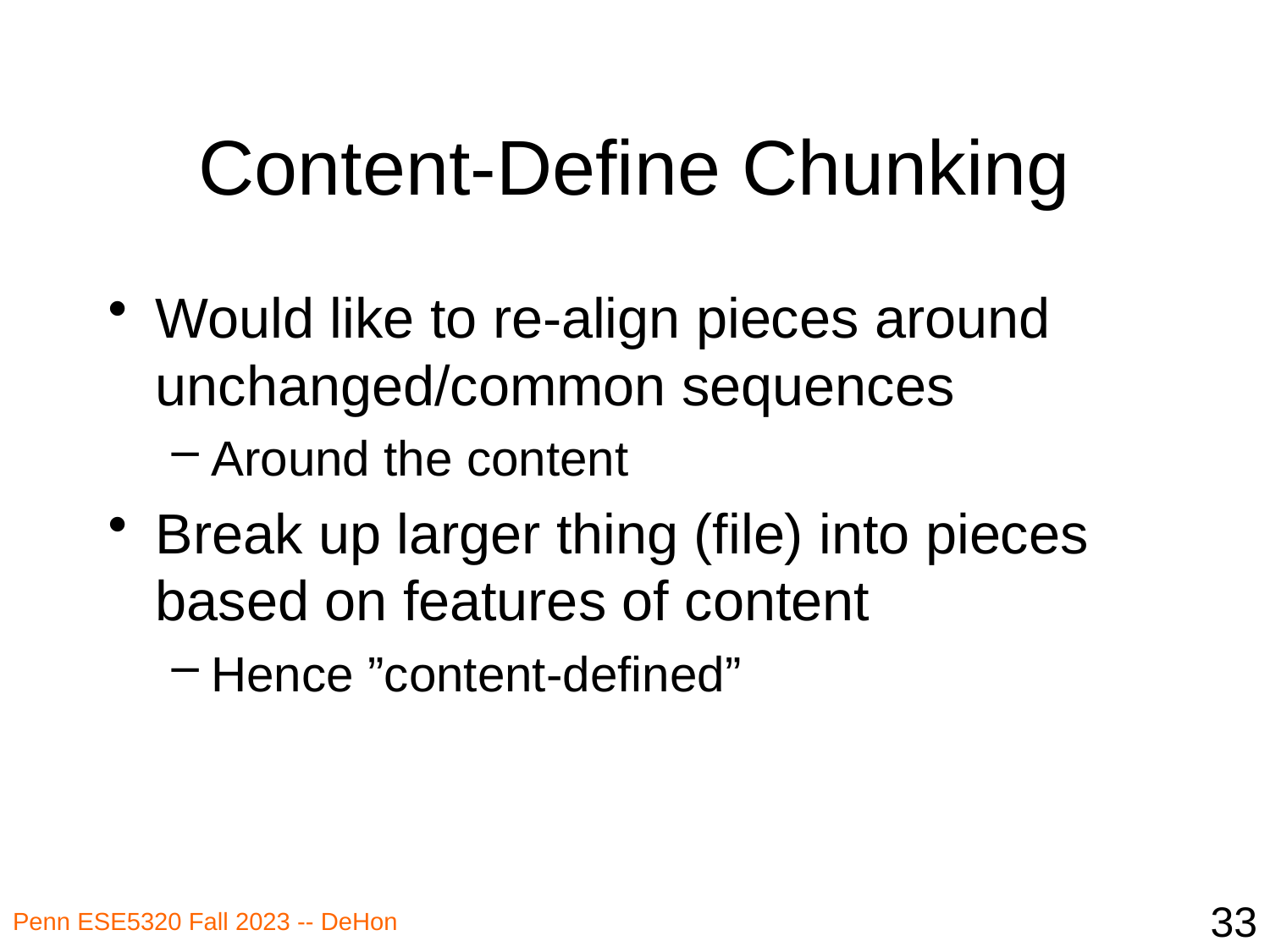

# Content-Define Chunking
Would like to re-align pieces around unchanged/common sequences
Around the content
Break up larger thing (file) into pieces based on features of content
Hence ”content-defined”
33
Penn ESE5320 Fall 2023 -- DeHon